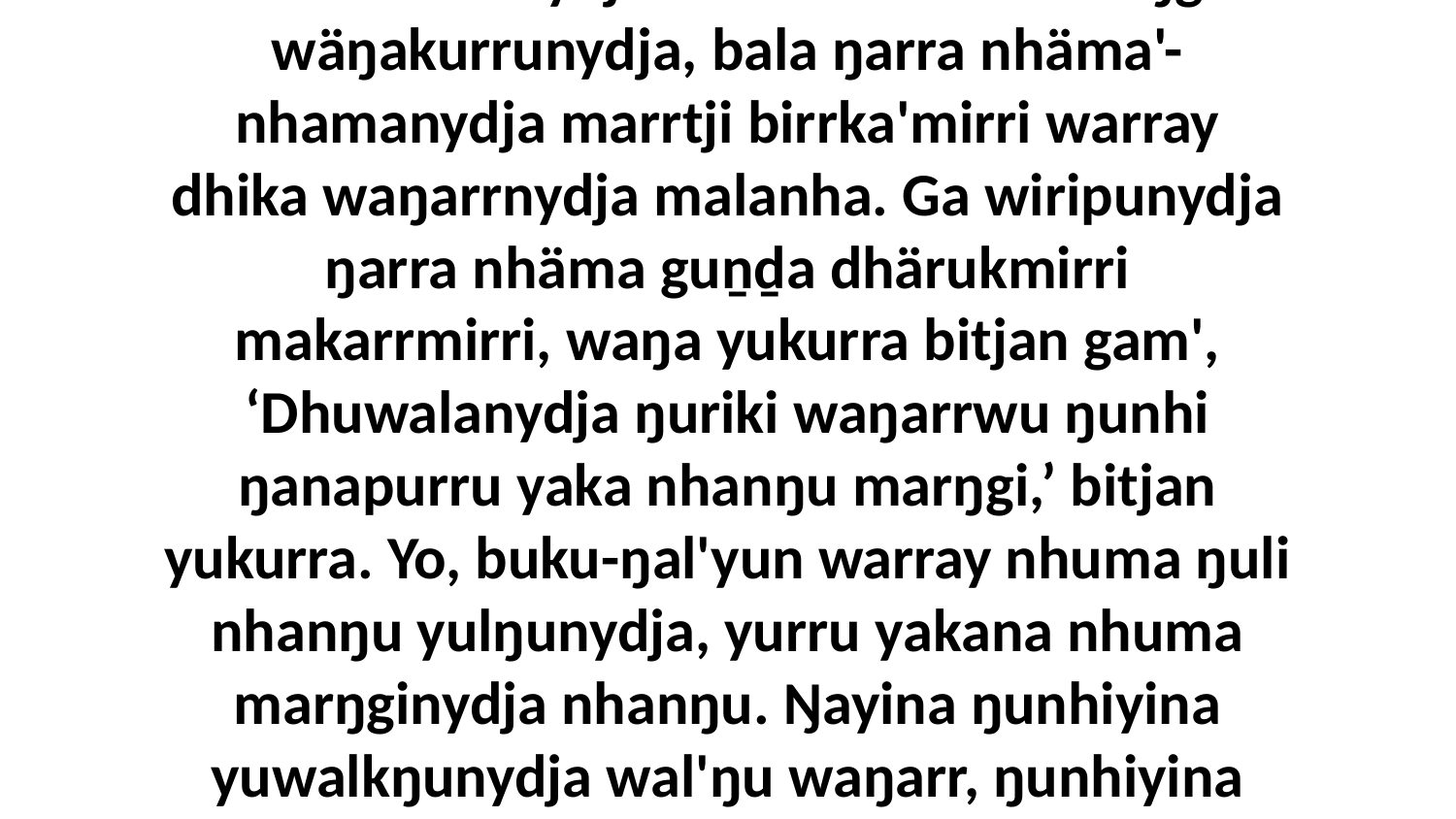

23 Yo, marrtjinydja ŋarra ŋuli yukurra dhukarrkurrunydja balakurru nhumalaŋgala wäŋakurrunydja, bala ŋarra nhäma'-nhamanydja marrtji birrka'mirri warray dhika waŋarrnydja malanha. Ga wiripunydja ŋarra nhäma guṉḏa dhärukmirri makarrmirri, waŋa yukurra bitjan gam', ‘Dhuwalanydja ŋuriki waŋarrwu ŋunhi ŋanapurru yaka nhanŋu marŋgi,’ bitjan yukurra. Yo, buku-ŋal'yun warray nhuma ŋuli nhanŋu yulŋunydja, yurru yakana nhuma marŋginydja nhanŋu. Ŋayina ŋunhiyina yuwalkŋunydja wal'ŋu waŋarr, ŋunhiyina waŋarrnha ŋarranydja yukurra dhuwala ḻakarama nhumalaŋgu.